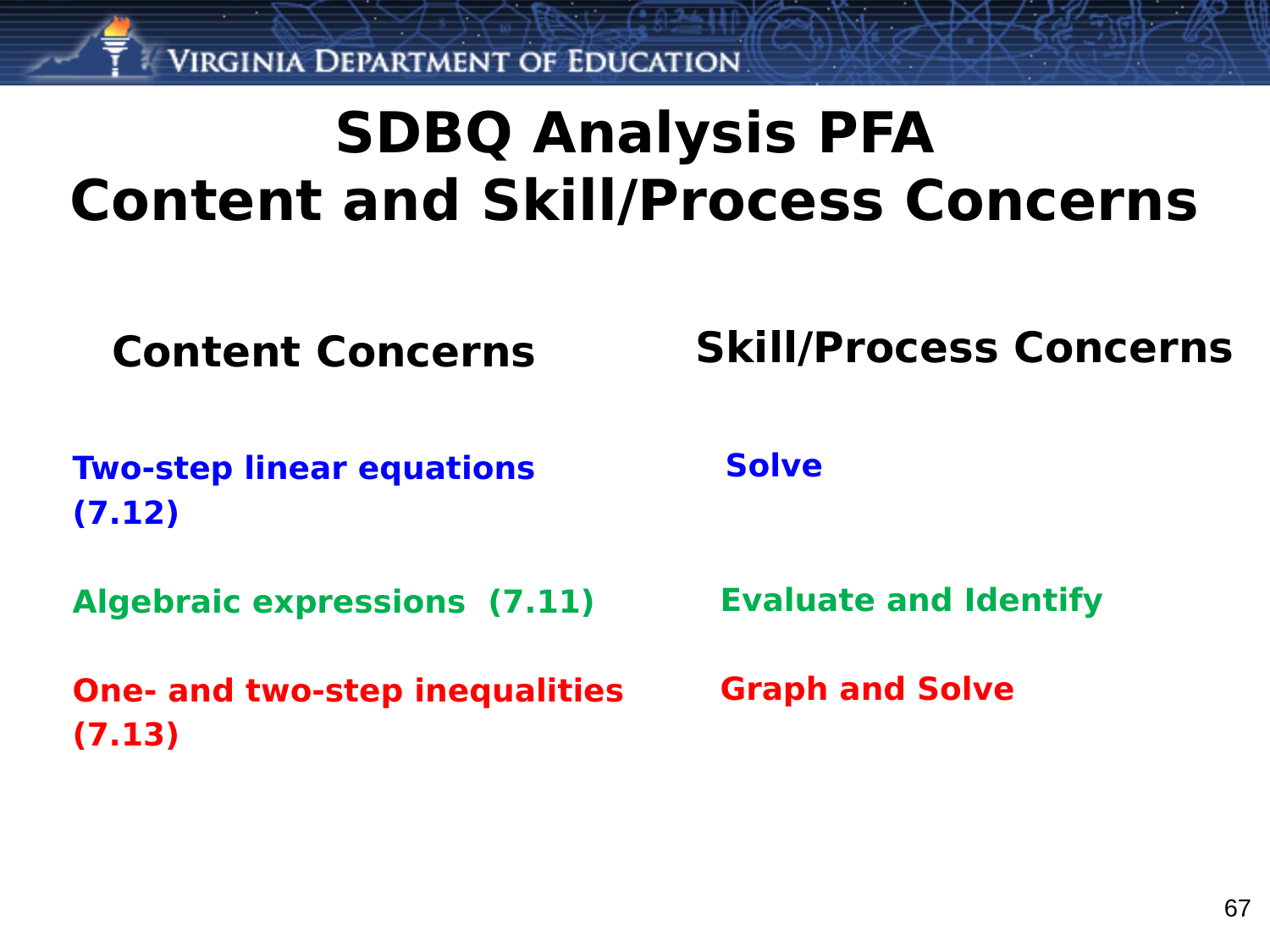

# SDBQ Analysis PFA Content and Skill/Process Concerns
Skill/Process Concerns
Content Concerns

    Solve

    Evaluate and Identify

    Graph and Solve

 Two-step linear equations
 (7.12)

 Algebraic expressions  (7.11)

 One- and two-step inequalities
 (7.13)

 67